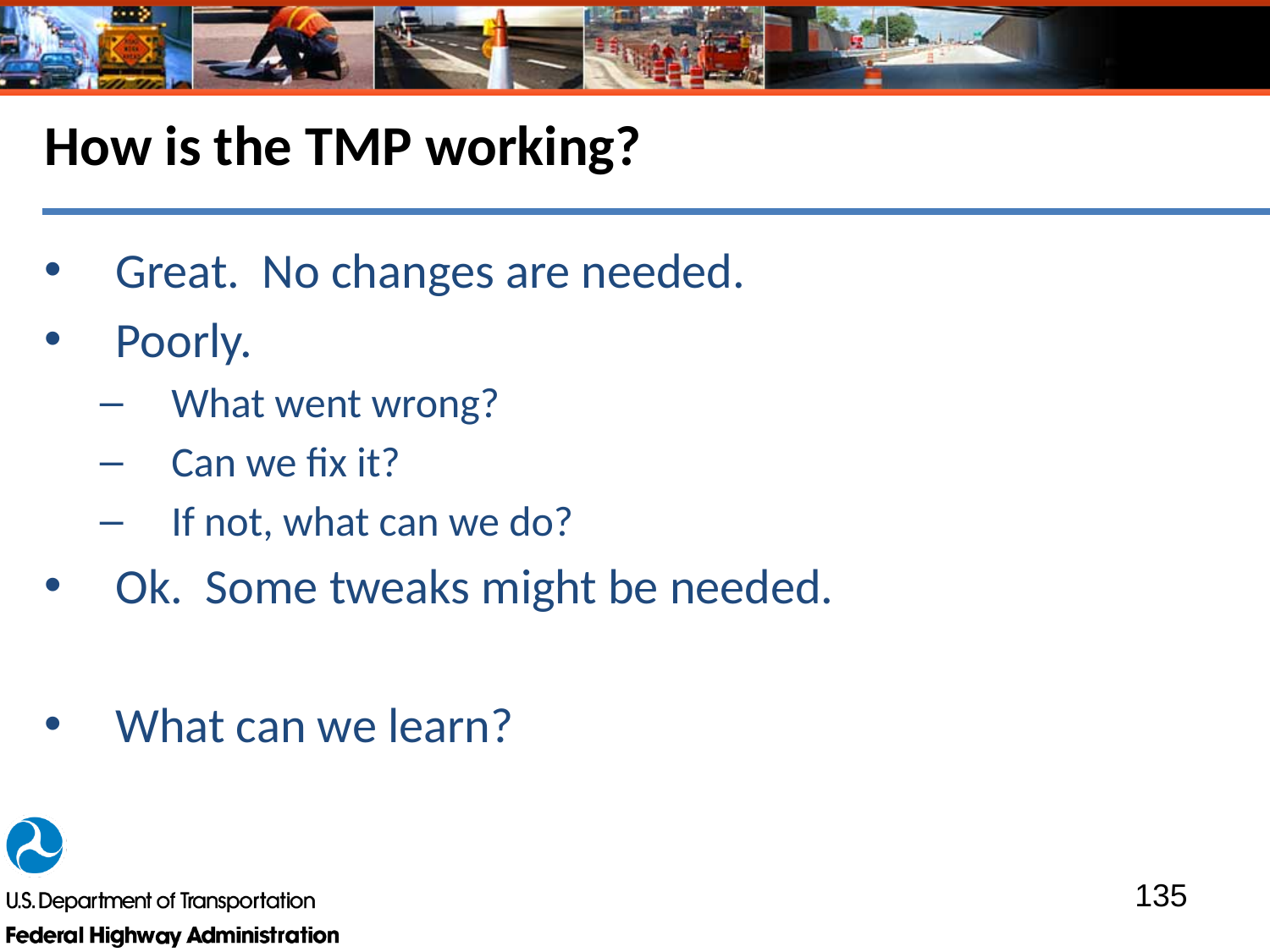

# How is the TMP working?
Great.  No changes are needed.
Poorly.
What went wrong?
Can we fix it?
If not, what can we do?
Ok.  Some tweaks might be needed.

What can we learn?